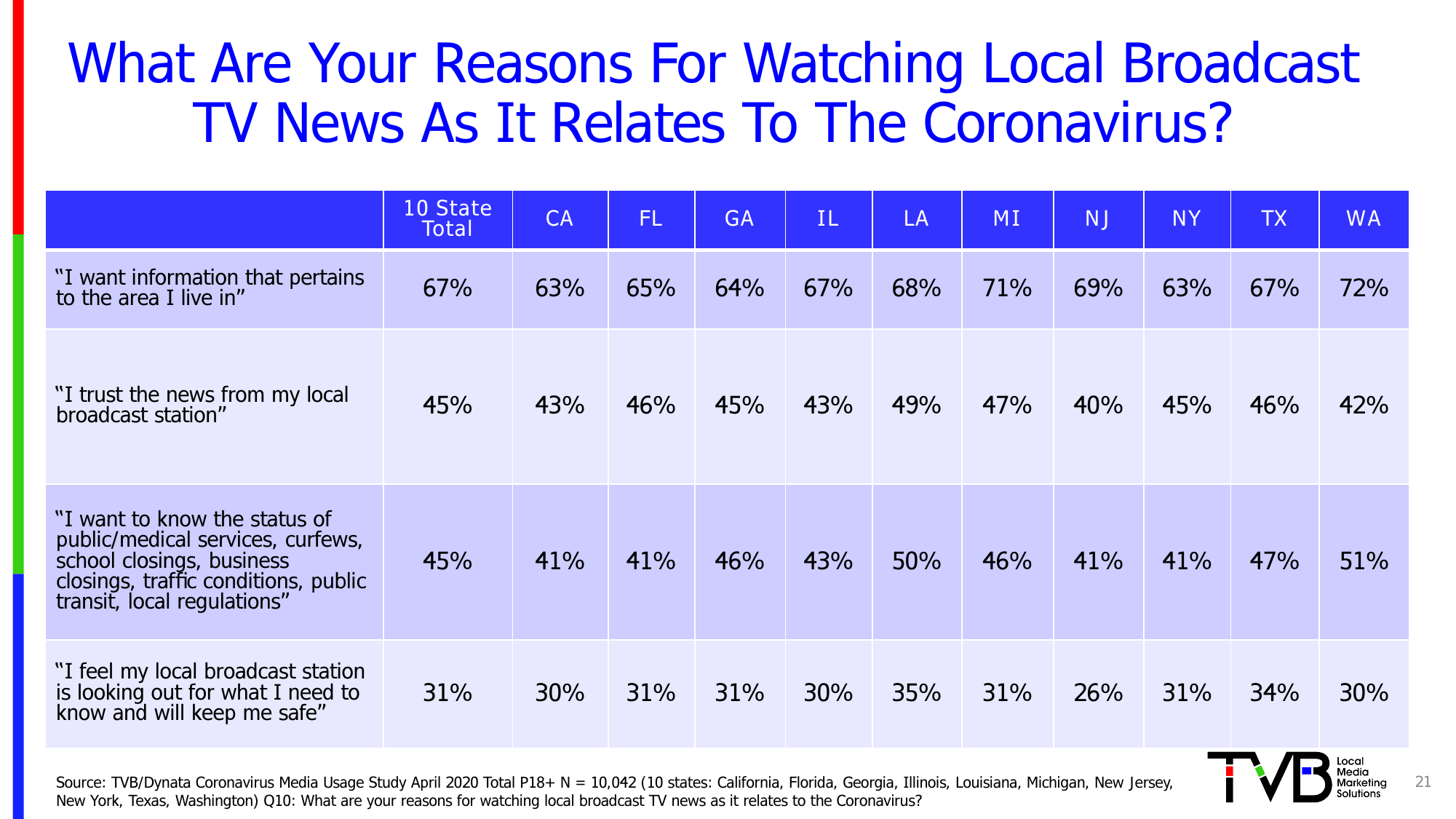

# What Are Your Reasons For Watching Local Broadcast TV News As It Relates To The Coronavirus?
|  | 10 State Total | CA | FL | GA | IL | LA | MI | NJ | NY | TX | WA |
| --- | --- | --- | --- | --- | --- | --- | --- | --- | --- | --- | --- |
| “I want information that pertains to the area I live in” | 67% | 63% | 65% | 64% | 67% | 68% | 71% | 69% | 63% | 67% | 72% |
| “I trust the news from my local broadcast station” | 45% | 43% | 46% | 45% | 43% | 49% | 47% | 40% | 45% | 46% | 42% |
| “I want to know the status of public/medical services, curfews, school closings, business closings, traffic conditions, public transit, local regulations” | 45% | 41% | 41% | 46% | 43% | 50% | 46% | 41% | 41% | 47% | 51% |
| “I feel my local broadcast station is looking out for what I need to know and will keep me safe” | 31% | 30% | 31% | 31% | 30% | 35% | 31% | 26% | 31% | 34% | 30% |
21
Source: TVB/Dynata Coronavirus Media Usage Study April 2020 Total P18+ N = 10,042 (10 states: California, Florida, Georgia, Illinois, Louisiana, Michigan, New Jersey, New York, Texas, Washington) Q10: What are your reasons for watching local broadcast TV news as it relates to the Coronavirus?